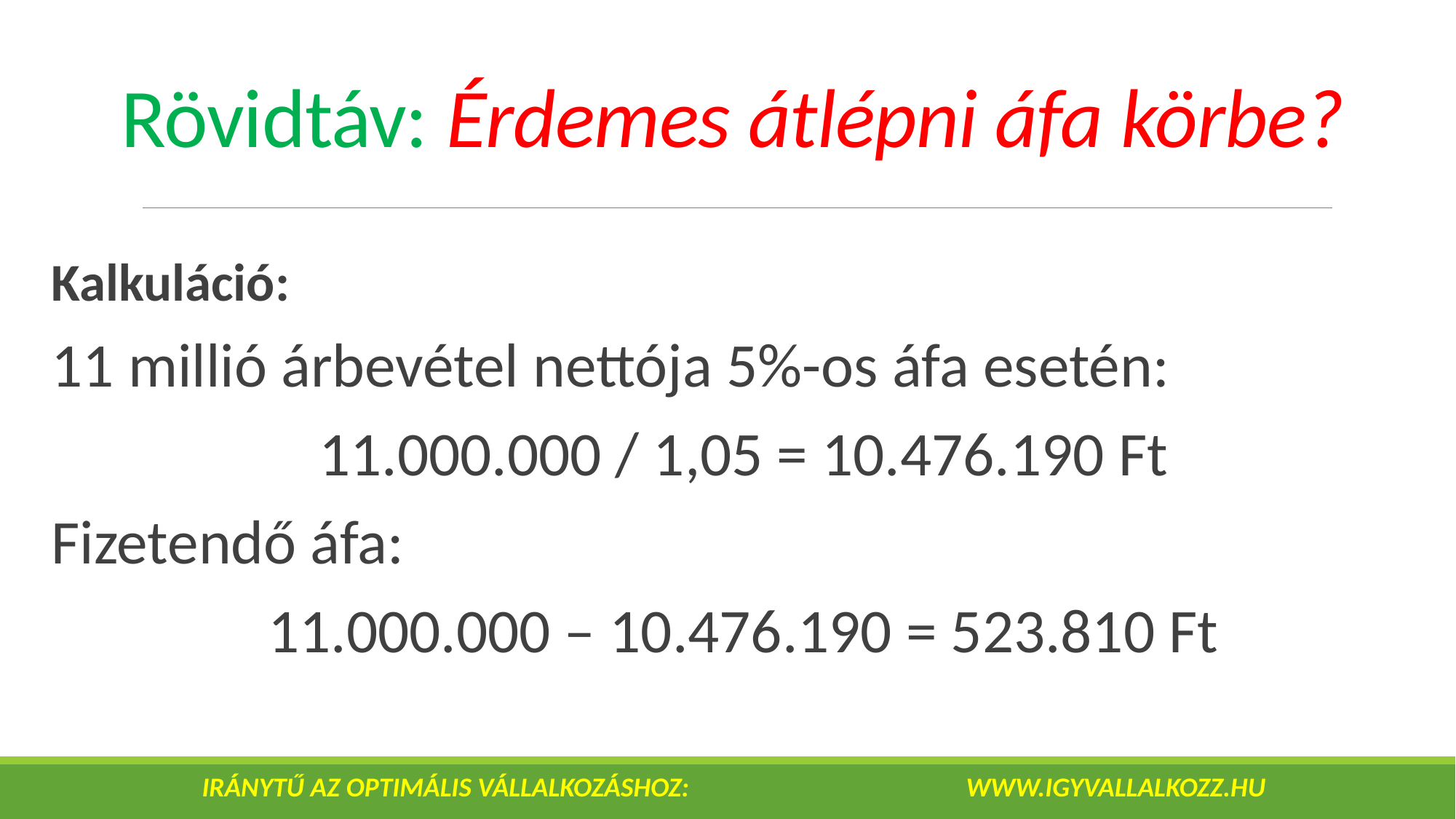

# Rövidtáv: Érdemes átlépni áfa körbe?
Kalkuláció:
11 millió árbevétel nettója 5%-os áfa esetén:
11.000.000 / 1,05 = 10.476.190 Ft
Fizetendő áfa:
11.000.000 – 10.476.190 = 523.810 Ft

IRÁNYTŰ AZ OPTIMÁLIS VÁLLALKOZÁSHOZ: 			www.igyvallalkozz.hu